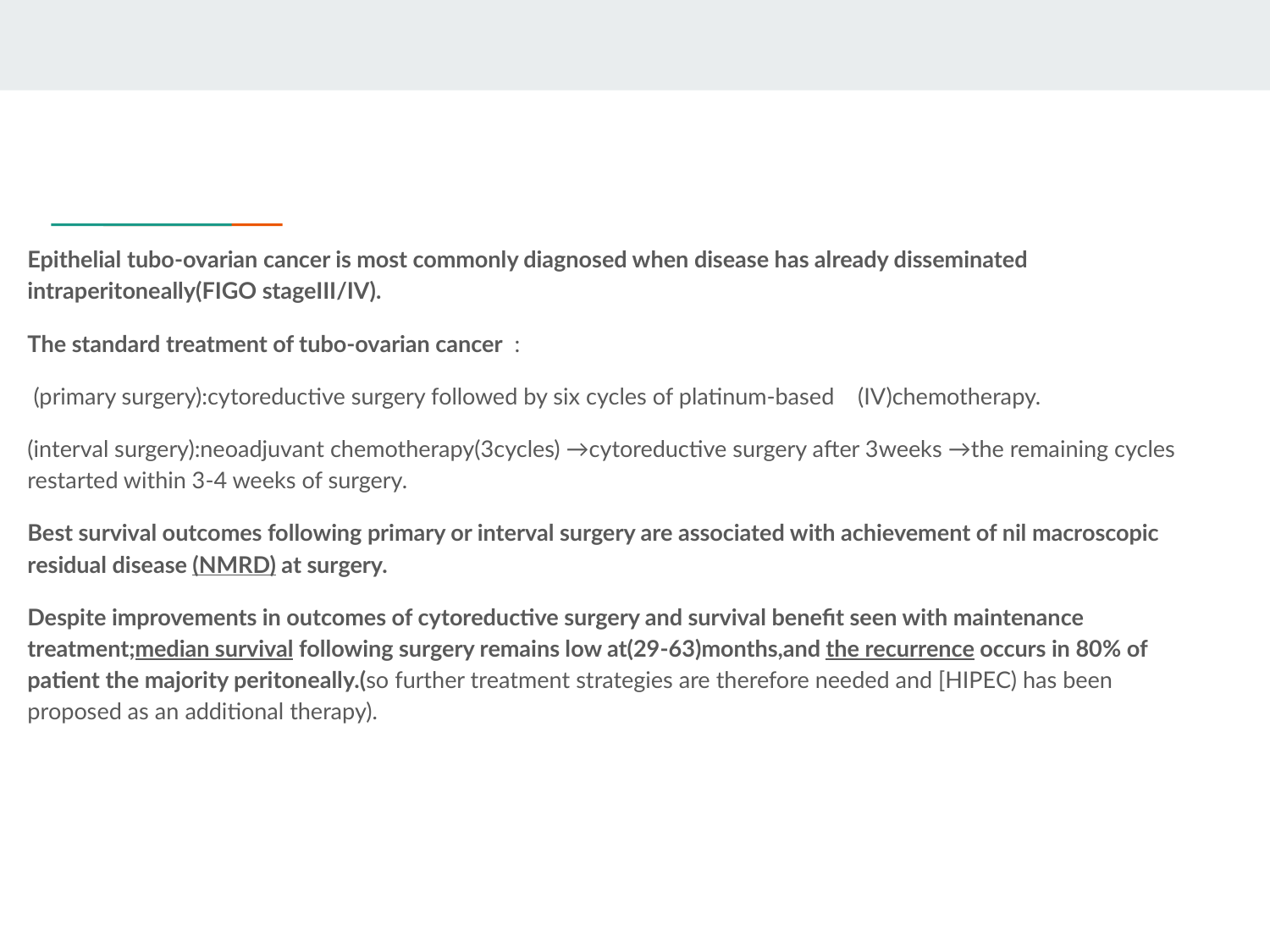

Epithelial tubo-ovarian cancer is most commonly diagnosed when disease has already disseminated intraperitoneally(FIGO stageIII/IV).
The standard treatment of tubo-ovarian cancer  :
 (primary surgery):cytoreductive surgery followed by six cycles of platinum-based    (IV)chemotherapy.
(interval surgery):neoadjuvant chemotherapy(3cycles) →cytoreductive surgery after 3weeks →the remaining cycles restarted within 3-4 weeks of surgery.
Best survival outcomes following primary or interval surgery are associated with achievement of nil macroscopic residual disease (NMRD) at surgery.
Despite improvements in outcomes of cytoreductive surgery and survival benefit seen with maintenance treatment;median survival following surgery remains low at(29-63)months,and the recurrence occurs in 80% of patient the majority peritoneally.(so further treatment strategies are therefore needed and [HIPEC) has been proposed as an additional therapy).